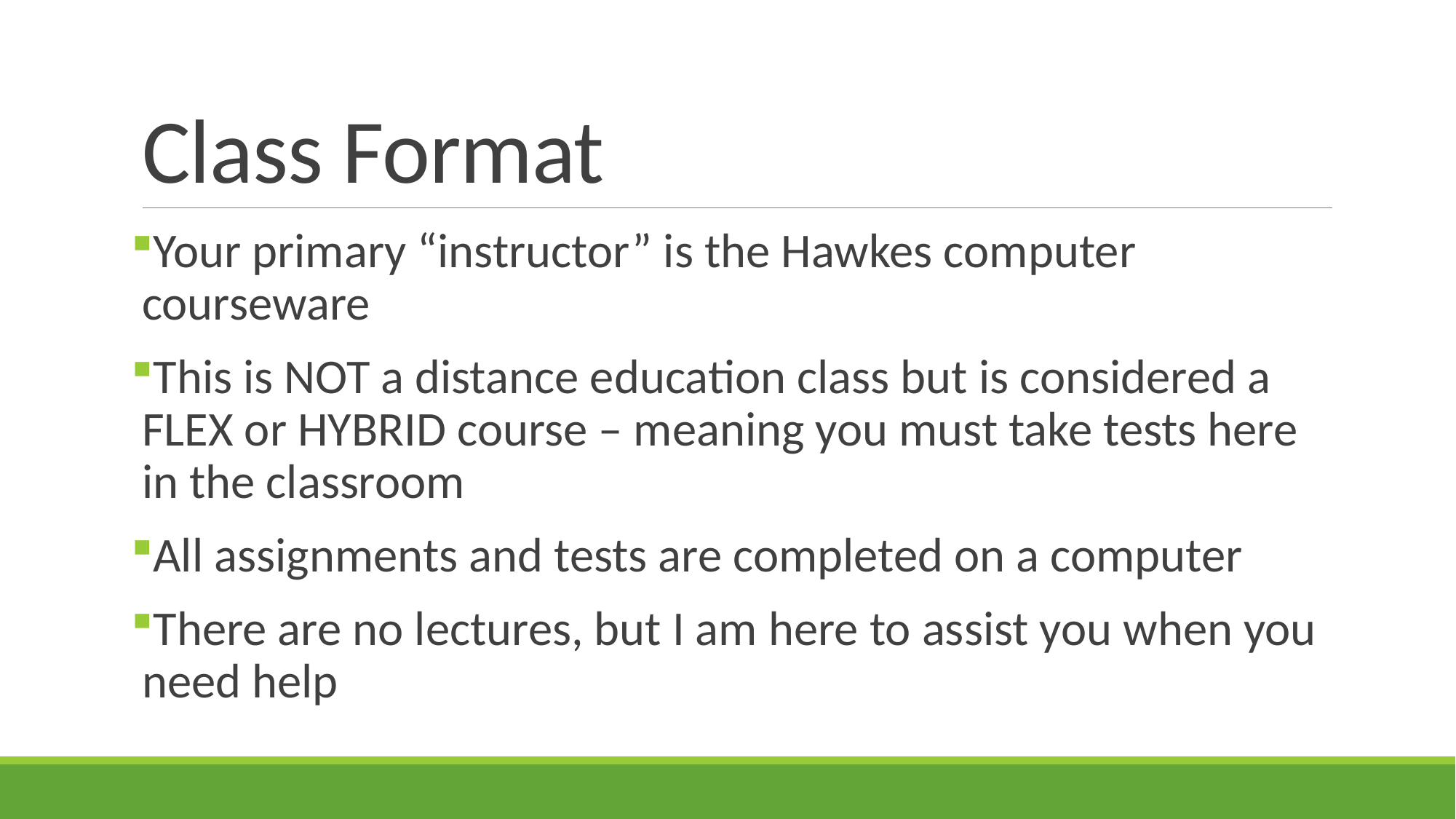

# Class Format
Your primary “instructor” is the Hawkes computer courseware
This is NOT a distance education class but is considered a FLEX or HYBRID course – meaning you must take tests here in the classroom
All assignments and tests are completed on a computer
There are no lectures, but I am here to assist you when you need help